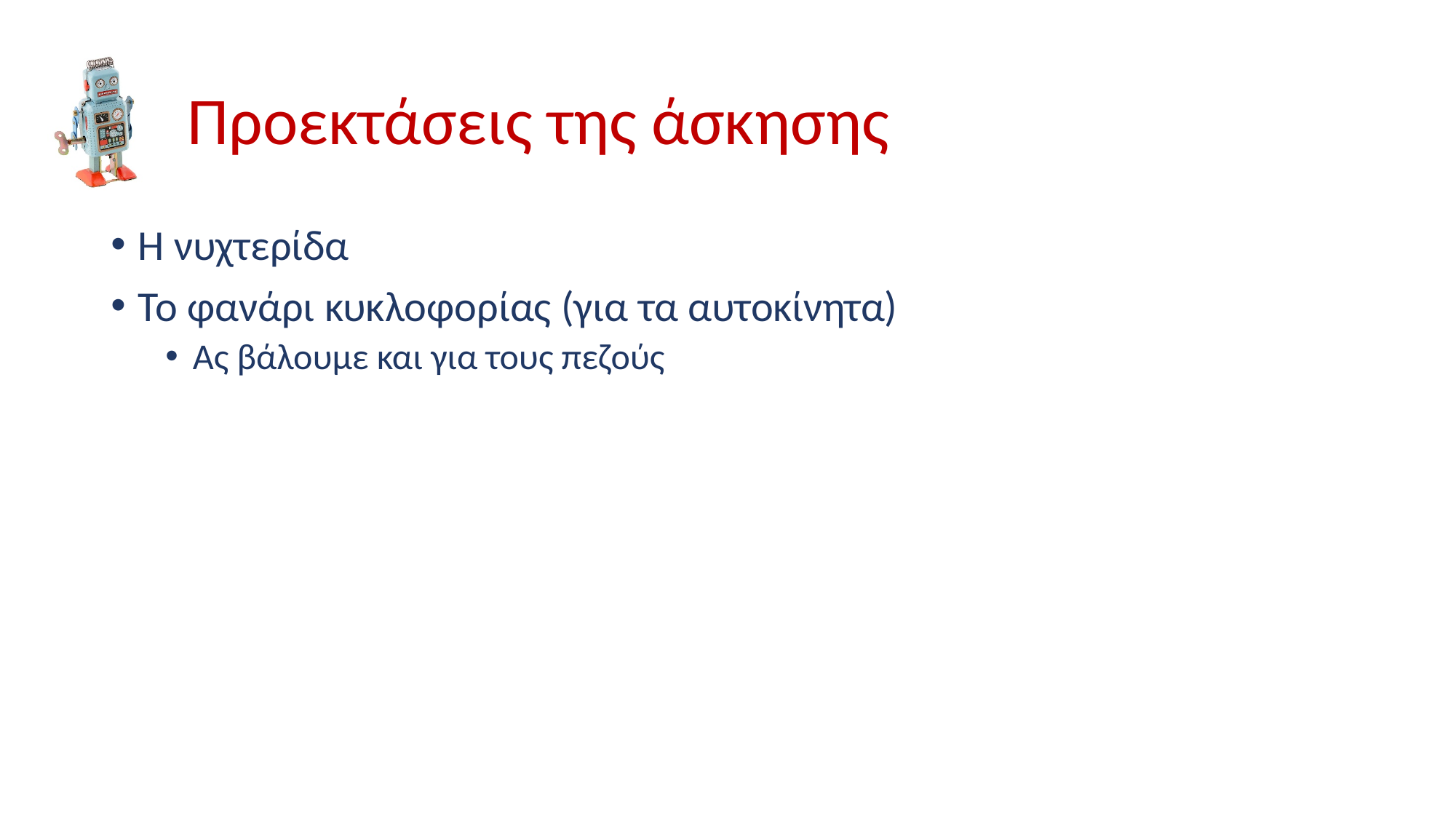

# Προεκτάσεις της άσκησης
Η νυχτερίδα
Το φανάρι κυκλοφορίας (για τα αυτοκίνητα)
Ας βάλουμε και για τους πεζούς